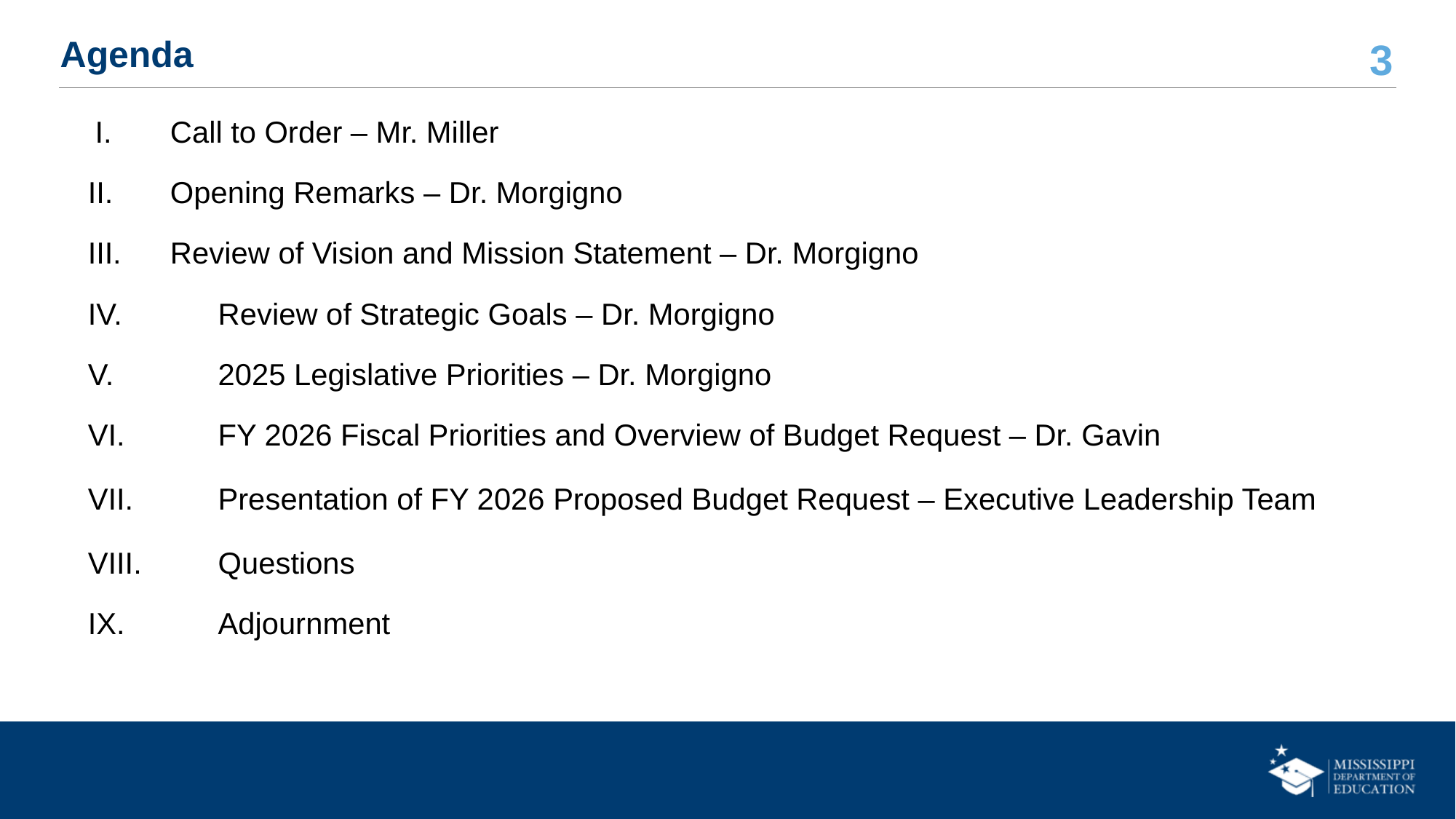

# Agenda
 I.     	Call to Order – Mr. Miller

II.     	Opening Remarks – Dr. Morgigno

III.    	Review of Vision and Mission Statement – Dr. Morgigno

 	Review of Strategic Goals – Dr. Morgigno

 	2025 Legislative Priorities – Dr. Morgigno

 	FY 2026 Fiscal Priorities and Overview of Budget Request – Dr. Gavin

 	Presentation of FY 2026 Proposed Budget Request – Executive Leadership Team

 	Questions

 	Adjournment